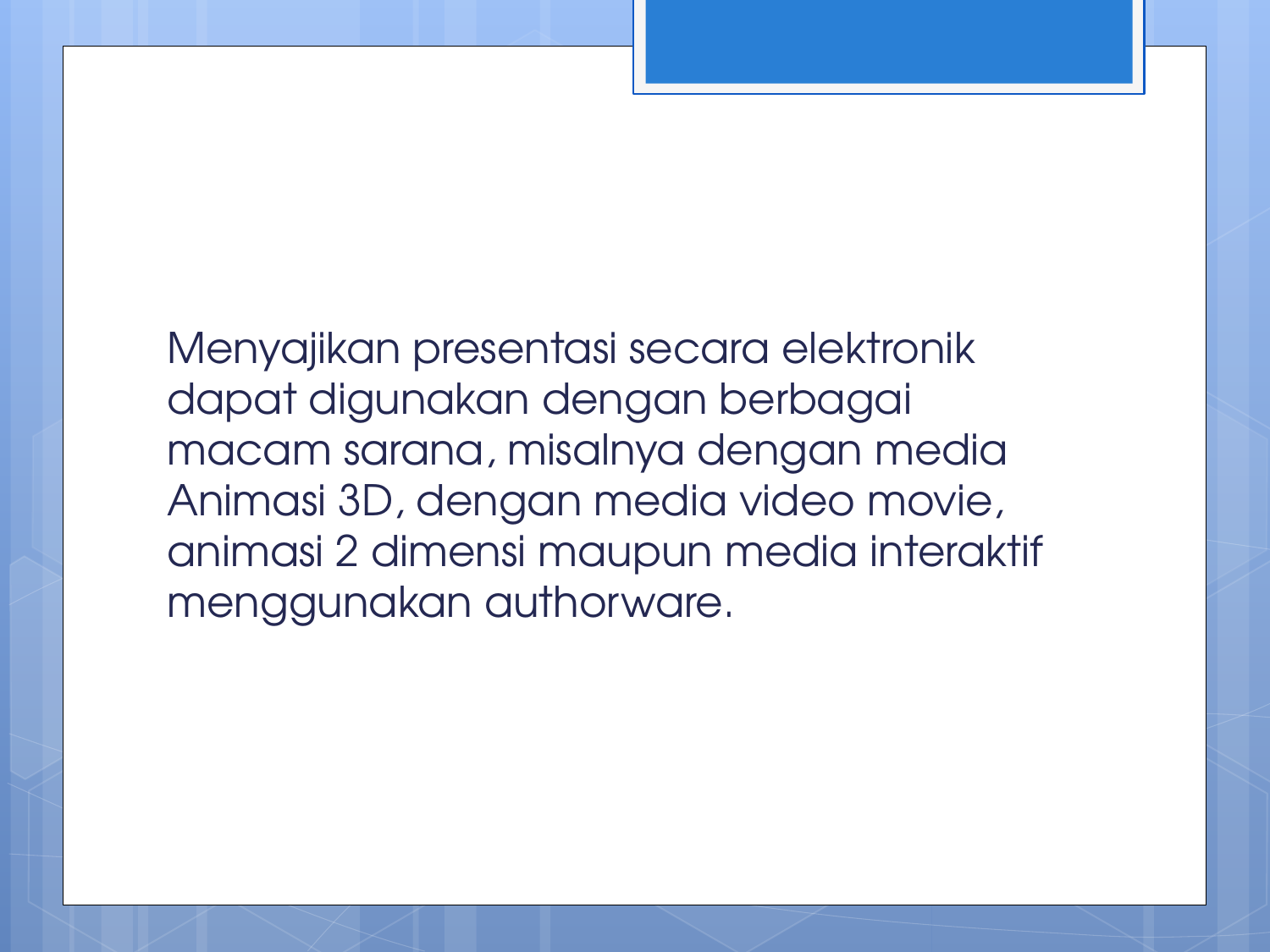

Menyajikan presentasi secara elektronik dapat digunakan dengan berbagai macam sarana, misalnya dengan media Animasi 3D, dengan media video movie, animasi 2 dimensi maupun media interaktif menggunakan authorware.